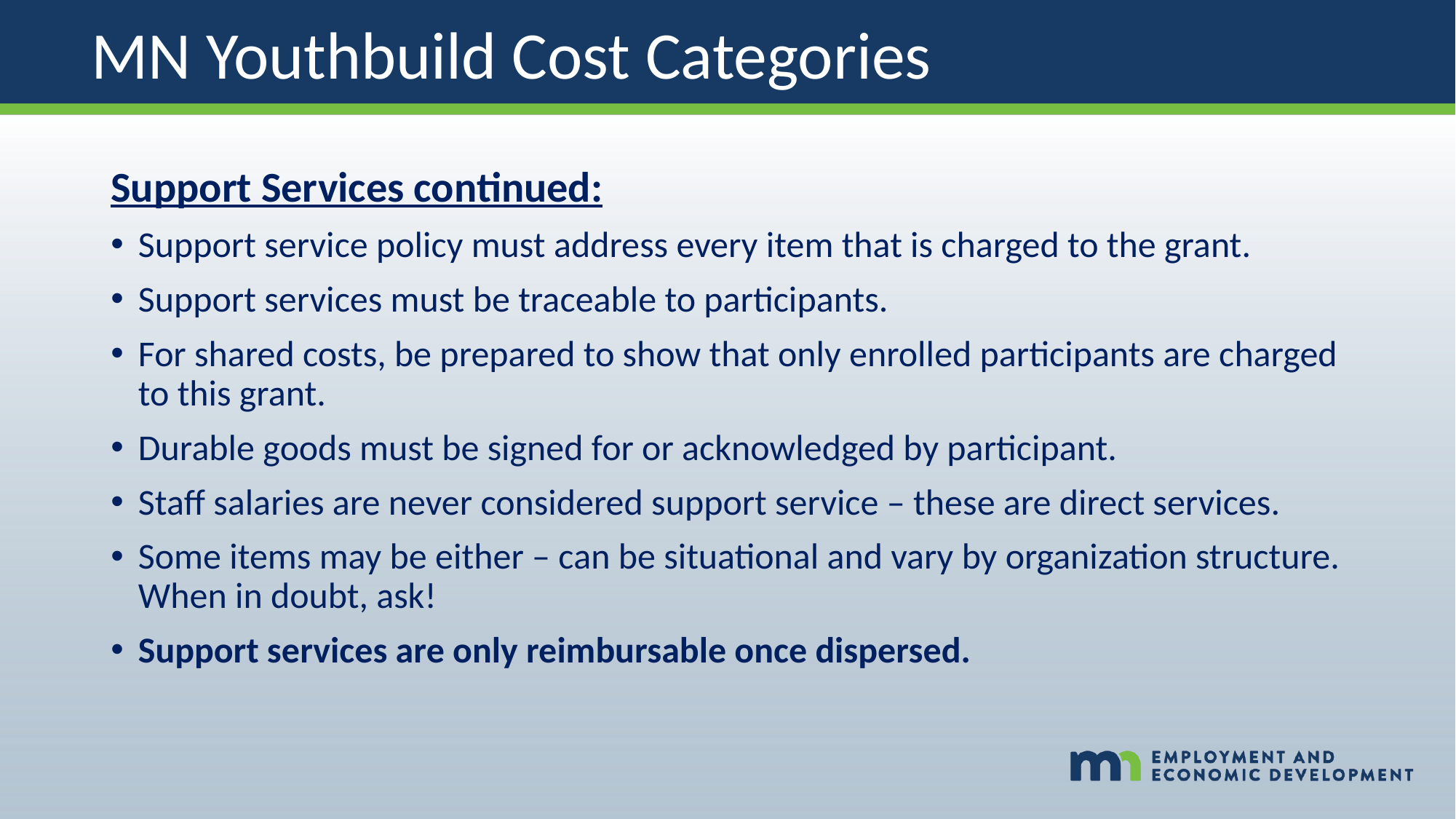

# MN Youthbuild Cost Categories
Support Services continued:
Support service policy must address every item that is charged to the grant.
Support services must be traceable to participants.
For shared costs, be prepared to show that only enrolled participants are charged to this grant.
Durable goods must be signed for or acknowledged by participant.
Staff salaries are never considered support service – these are direct services.
Some items may be either – can be situational and vary by organization structure. When in doubt, ask!
Support services are only reimbursable once dispersed.